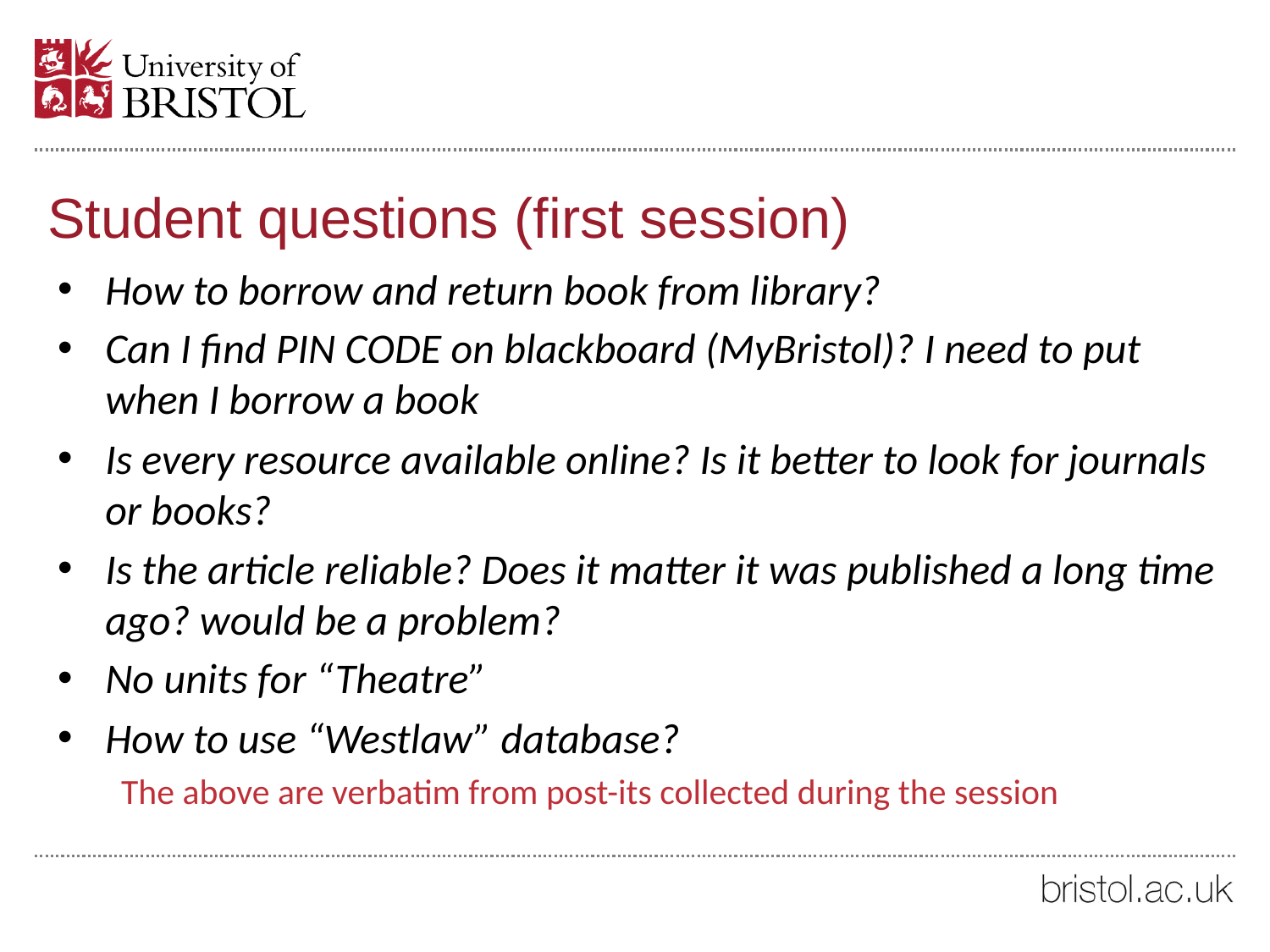

# Student questions (first session)
How to borrow and return book from library?
Can I find PIN CODE on blackboard (MyBristol)? I need to put when I borrow a book
Is every resource available online? Is it better to look for journals or books?
Is the article reliable? Does it matter it was published a long time ago? would be a problem?
No units for “Theatre”
How to use “Westlaw” database?
The above are verbatim from post-its collected during the session